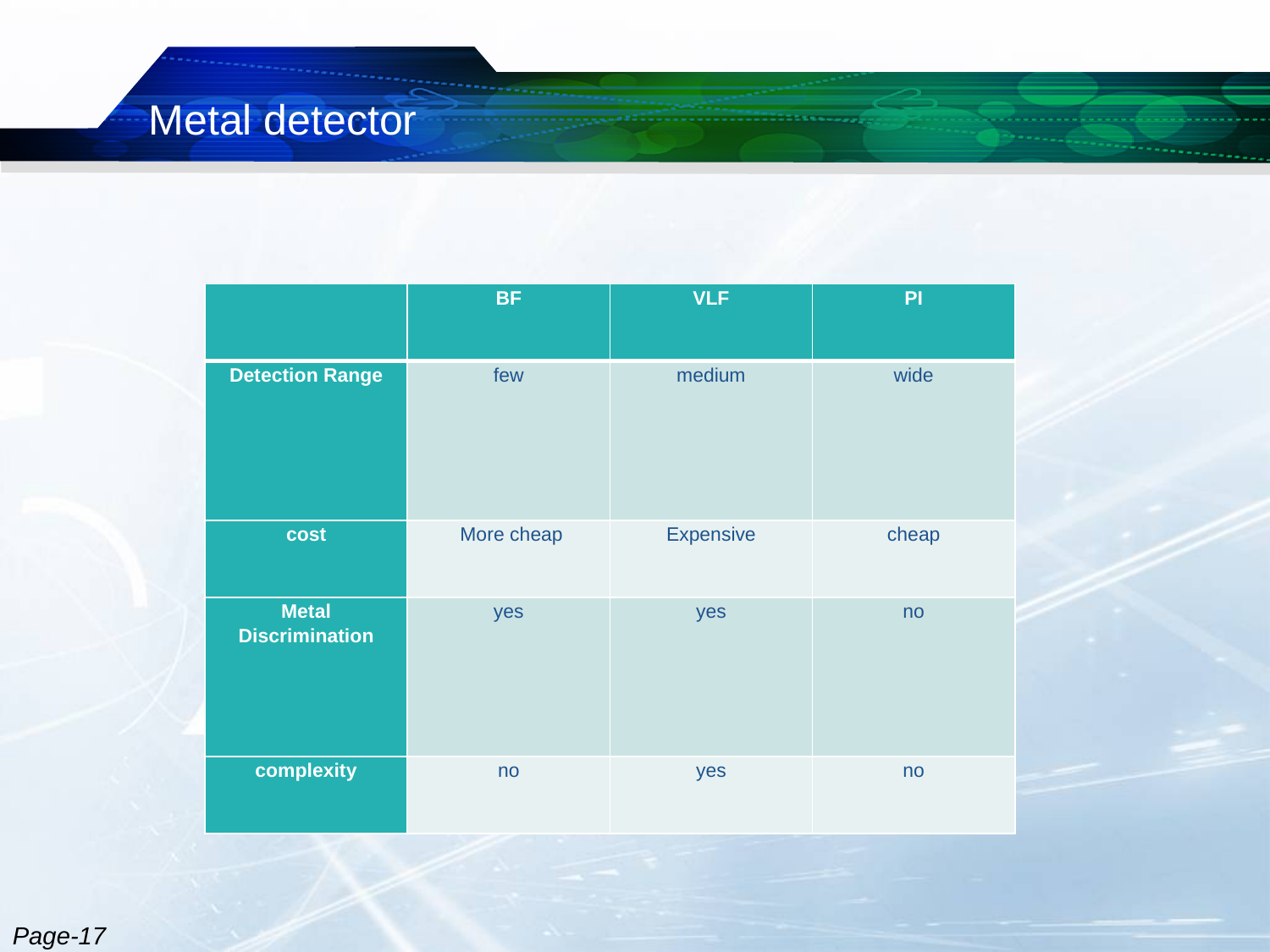

Metal detector

|  | BF | VLF | PI |
| --- | --- | --- | --- |
| Detection Range | few | medium | wide |
| cost | More cheap | Expensive | cheap |
| Metal Discrimination | yes | yes | no |
| complexity | no | yes | no |
Page-17